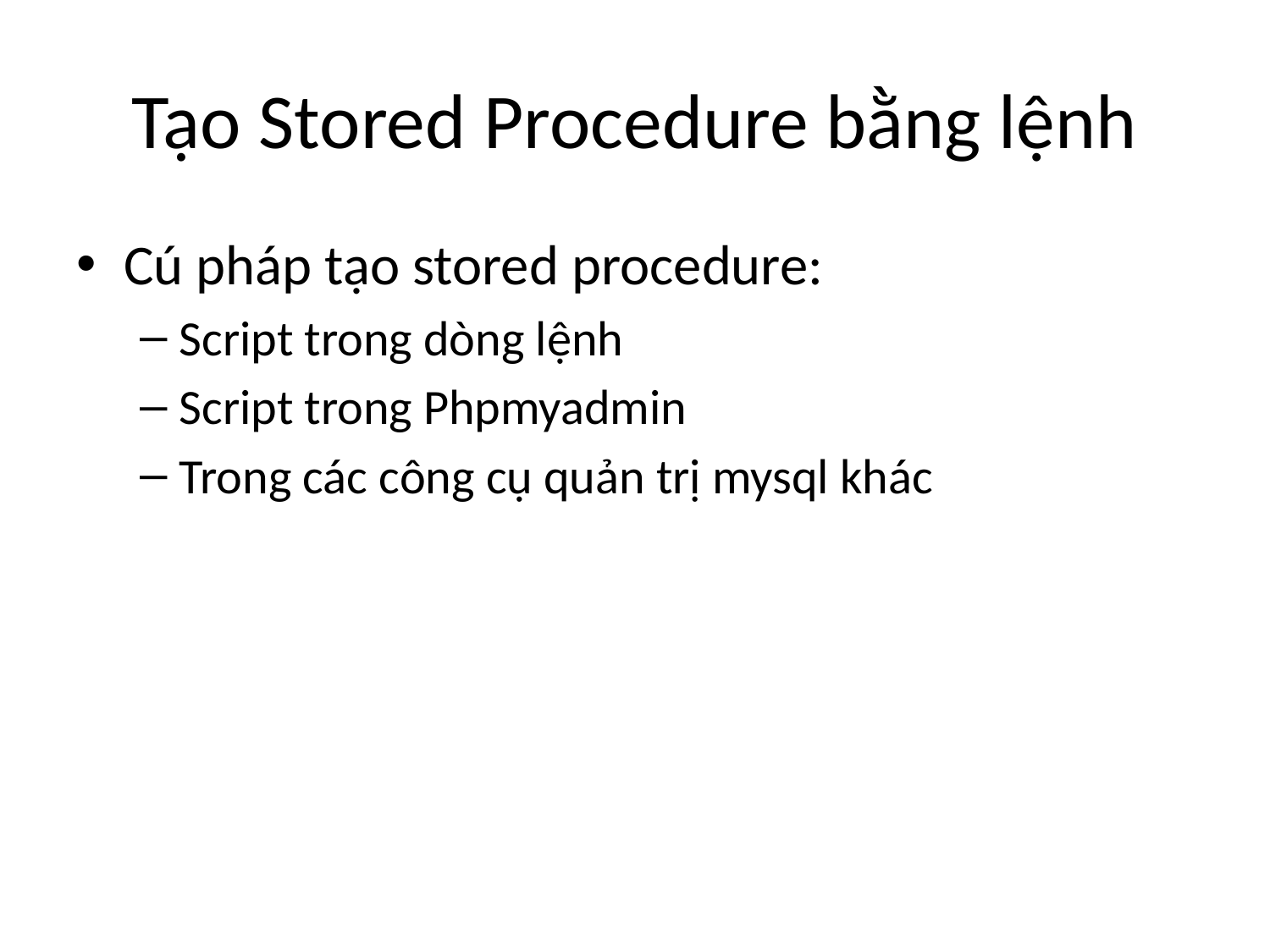

# Tạo Stored Procedure bằng lệnh
Cú pháp tạo stored procedure:
Script trong dòng lệnh
Script trong Phpmyadmin
Trong các công cụ quản trị mysql khác